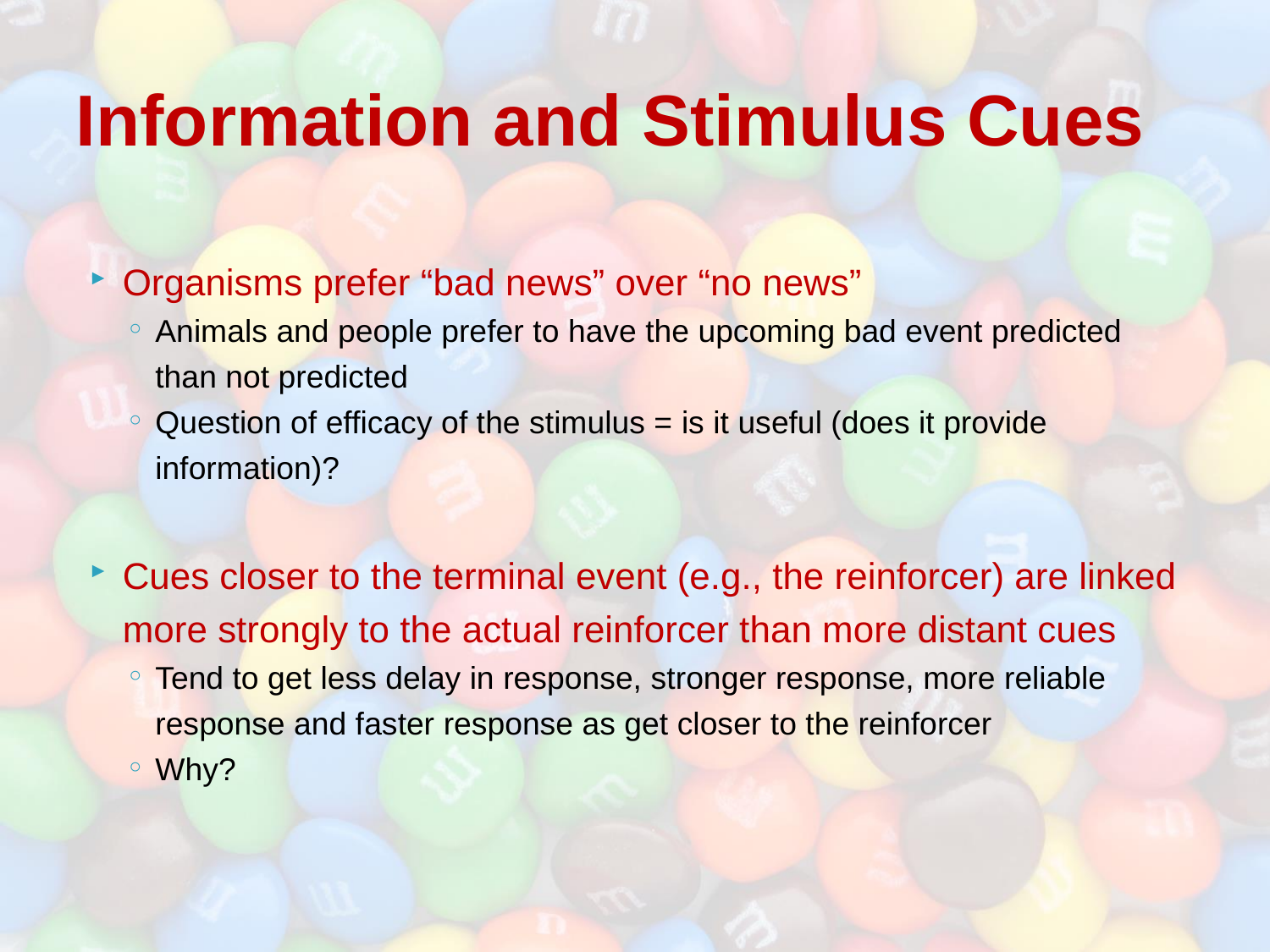

# Information and Stimulus Cues

Organisms prefer “bad news” over “no news”
Animals and people prefer to have the upcoming bad event predicted than not predicted
Question of efficacy of the stimulus = is it useful (does it provide information)?

Cues closer to the terminal event (e.g., the reinforcer) are linked more strongly to the actual reinforcer than more distant cues
Tend to get less delay in response, stronger response, more reliable response and faster response as get closer to the reinforcer
Why?